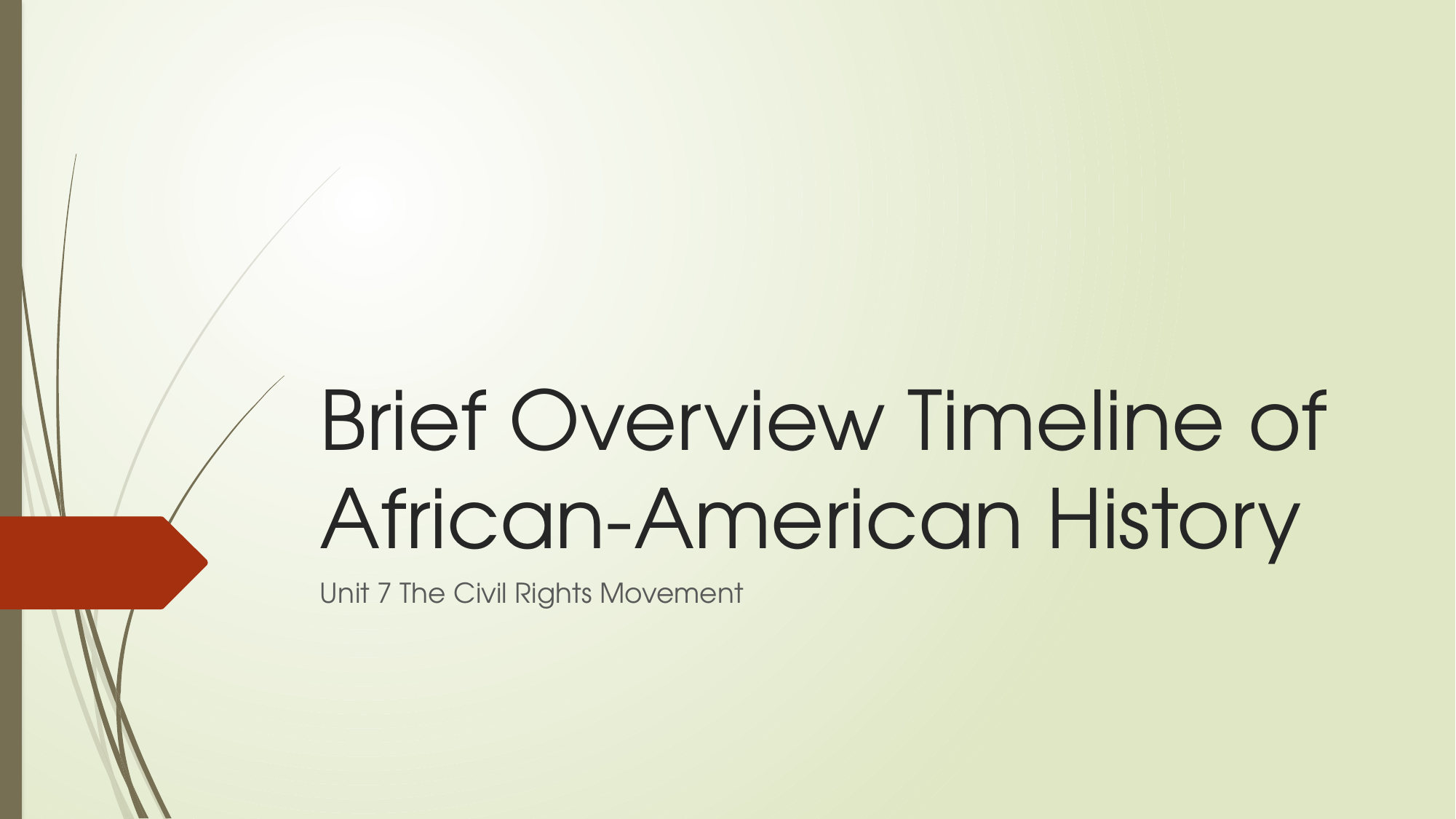

# Brief Overview Timeline of African-American History
Unit 7 The Civil Rights Movement